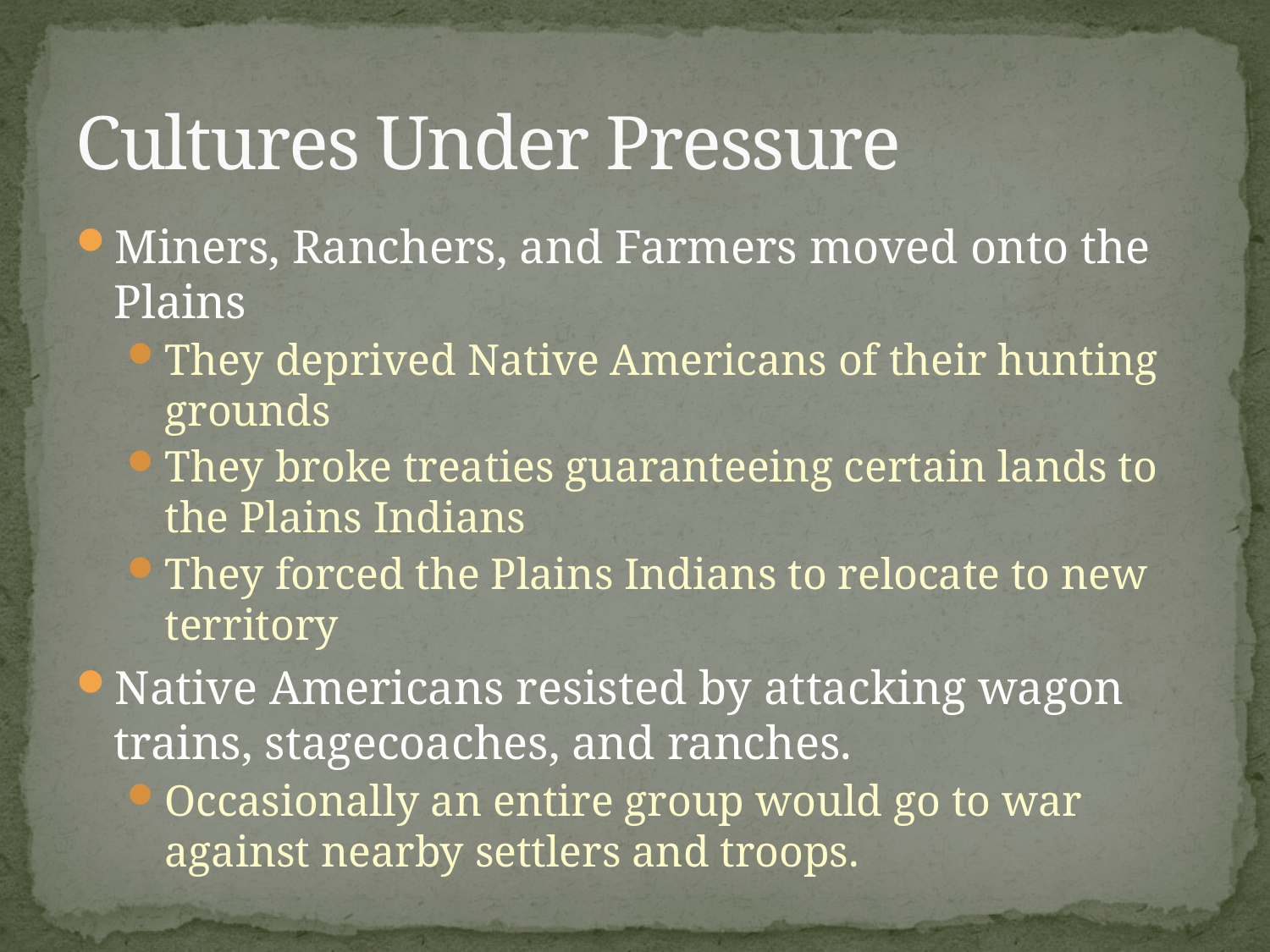

# Cultures Under Pressure
Miners, Ranchers, and Farmers moved onto the Plains
They deprived Native Americans of their hunting grounds
They broke treaties guaranteeing certain lands to the Plains Indians
They forced the Plains Indians to relocate to new territory
Native Americans resisted by attacking wagon trains, stagecoaches, and ranches.
Occasionally an entire group would go to war against nearby settlers and troops.